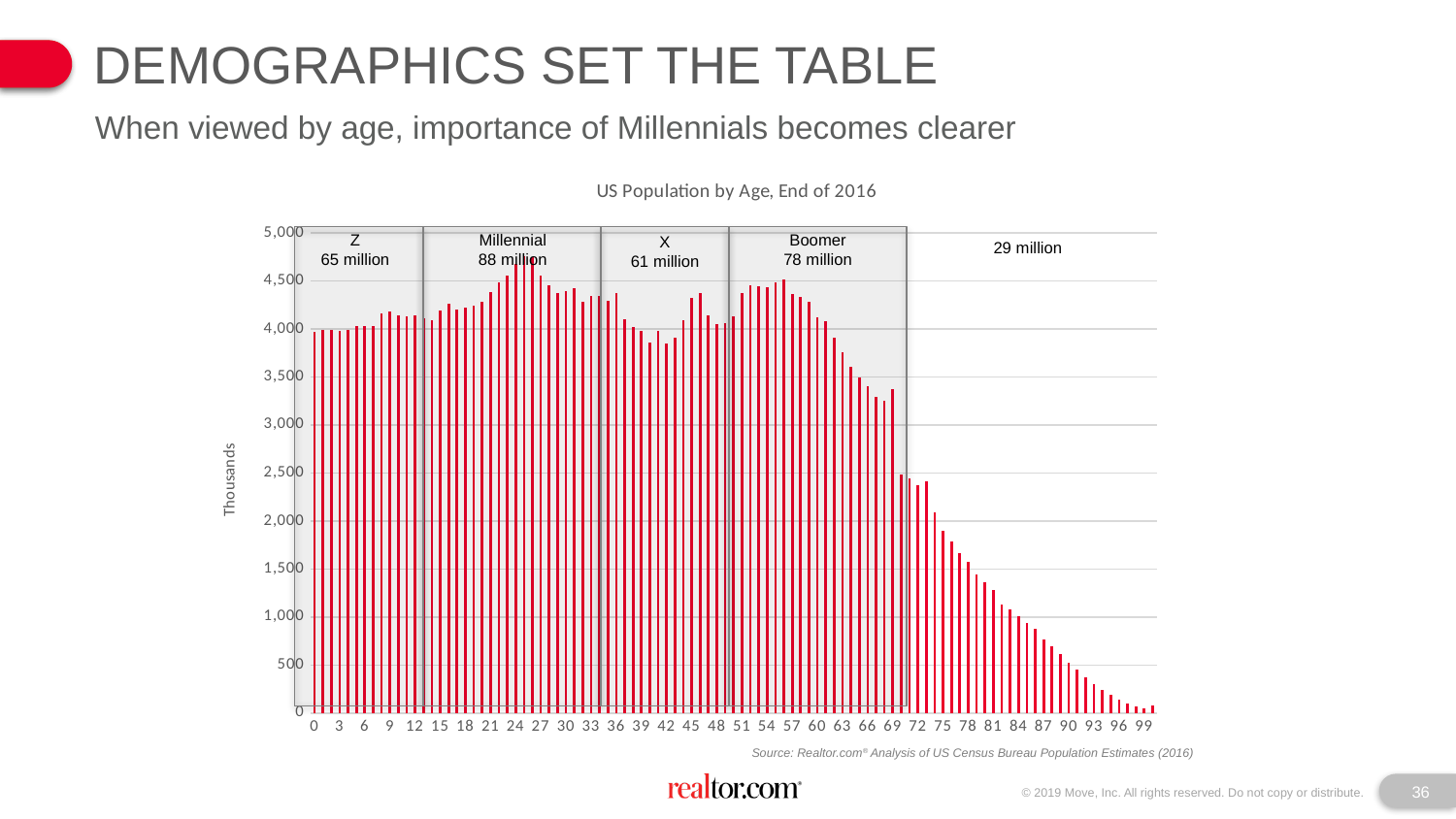

Demographics set the table
When viewed by age, importance of Millennials becomes clearer

### Chart: US Population by Age, End of 2016

| Category | Population |
|---|---|
| 0 | 3970.145 |
| 1 | 3995.008 |
| 2 | 3992.154 |
| 3 | 3982.074 |
| 4 | 3987.656 |
| 5 | 4032.515 |
| 6 | 4029.655 |
| 7 | 4029.991 |
| 8 | 4159.114 |
| 9 | 4178.524 |
| 10 | 4144.019 |
| 11 | 4131.222 |
| 12 | 4139.558 |
| 13 | 4109.703 |
| 14 | 4093.731 |
| 15 | 4196.991 |
| 16 | 4265.224 |
| 17 | 4205.001 |
| 18 | 4219.303000000001 |
| 19 | 4243.48 |
| 20 | 4286.221 |
| 21 | 4386.854 |
| 22 | 4480.904 |
| 23 | 4552.952 |
| 24 | 4674.097000000001 |
| 25 | 4758.352 |
| 26 | 4747.254 |
| 27 | 4559.206 |
| 28 | 4451.507000000001 |
| 29 | 4374.565 |
| 30 | 4392.155 |
| 31 | 4423.807000000001 |
| 32 | 4283.076 |
| 33 | 4345.786 |
| 34 | 4341.535 |
| 35 | 4293.125 |
| 36 | 4375.562 |
| 37 | 4103.498 |
| 38 | 4022.119 |
| 39 | 3979.601 |
| 40 | 3862.15 |
| 41 | 3979.596 |
| 42 | 3854.553 |
| 43 | 3912.307 |
| 44 | 4087.645 |
| 45 | 4319.616 |
| 46 | 4371.961 |
| 47 | 4142.964 |
| 48 | 4055.074 |
| 49 | 4058.008 |
| 50 | 4131.293000000001 |
| 51 | 4375.892 |
| 52 | 4452.636 |
| 53 | 4445.605 |
| 54 | 4433.63 |
| 55 | 4484.565 |
| 56 | 4518.758 |
| 57 | 4362.807000000001 |
| 58 | 4332.953 |
| 59 | 4281.025 |
| 60 | 4123.968 |
| 61 | 4083.962 |
| 62 | 3911.429 |
| 63 | 3757.382 |
| 64 | 3606.295 |
| 65 | 3490.89 |
| 66 | 3403.646999999999 |
| 67 | 3295.266 |
| 68 | 3251.936 |
| 69 | 3378.344 |
| 70 | 2487.211 |
| 71 | 2445.65 |
| 72 | 2371.252 |
| 73 | 2413.646999999999 |
| 74 | 2092.487 |
| 75 | 1900.211 |
| 76 | 1784.266 |
| 77 | 1664.566 |
| 78 | 1578.915 |
| 79 | 1439.937 |
| 80 | 1358.26 |
| 81 | 1284.298 |
| 82 | 1135.109 |
| 83 | 1079.082 |
| 84 | 1008.89 |
| 85 | 938.3329999999997 |
| 86 | 876.19 |
| 87 | 766.479 |
| 88 | 693.8819999999997 |
| 89 | 610.3379999999997 |
| 90 | 520.9059999999997 |
| 91 | 449.9859999999998 |
| 92 | 372.625 |
| 93 | 300.0 |
| 94 | 239.313 |
| 95 | 186.408 |
| 96 | 135.797 |
| 97 | 94.311 |
| 98 | 68.972 |
| 99 | 44.895 |
| 100+ | 81.896 |
Millennial
88 million
Z
65 million
Boomer
78 million
X
61 million

29 million
Source: Realtor.com® Analysis of US Census Bureau Population Estimates (2016)
36